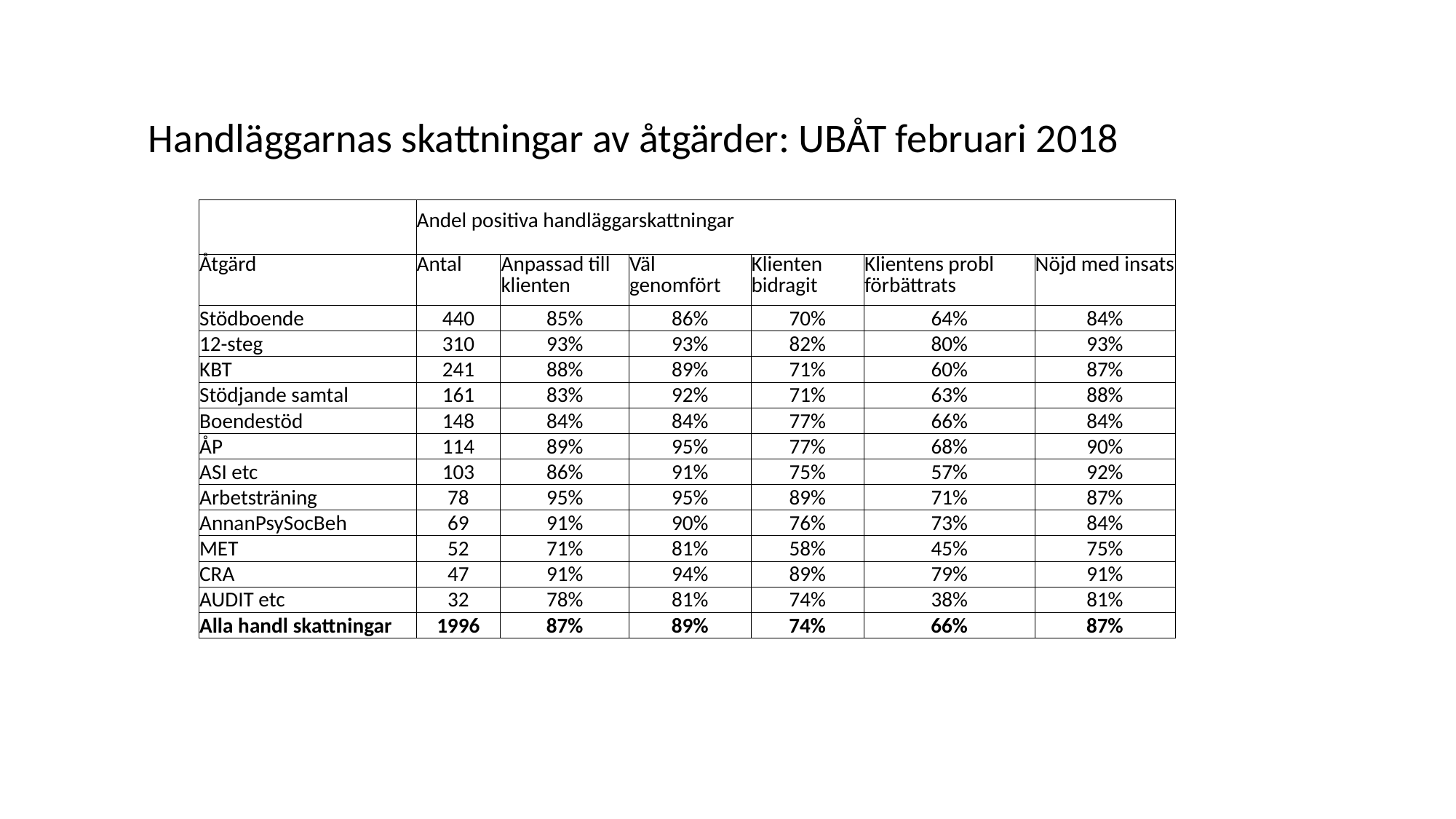

# Handläggarnas skattningar av åtgärder: UBÅT februari 2018
|  | Andel positiva handläggarskattningar |  |  |  |  |  |
| --- | --- | --- | --- | --- | --- | --- |
| Åtgärd | Antal | Anpassad till klienten | Väl genomfört | Klienten bidragit | Klientens probl förbättrats | Nöjd med insats |
| Stödboende | 440 | 85% | 86% | 70% | 64% | 84% |
| 12-steg | 310 | 93% | 93% | 82% | 80% | 93% |
| KBT | 241 | 88% | 89% | 71% | 60% | 87% |
| Stödjande samtal | 161 | 83% | 92% | 71% | 63% | 88% |
| Boendestöd | 148 | 84% | 84% | 77% | 66% | 84% |
| ÅP | 114 | 89% | 95% | 77% | 68% | 90% |
| ASI etc | 103 | 86% | 91% | 75% | 57% | 92% |
| Arbetsträning | 78 | 95% | 95% | 89% | 71% | 87% |
| AnnanPsySocBeh | 69 | 91% | 90% | 76% | 73% | 84% |
| MET | 52 | 71% | 81% | 58% | 45% | 75% |
| CRA | 47 | 91% | 94% | 89% | 79% | 91% |
| AUDIT etc | 32 | 78% | 81% | 74% | 38% | 81% |
| Alla handl skattningar | 1996 | 87% | 89% | 74% | 66% | 87% |